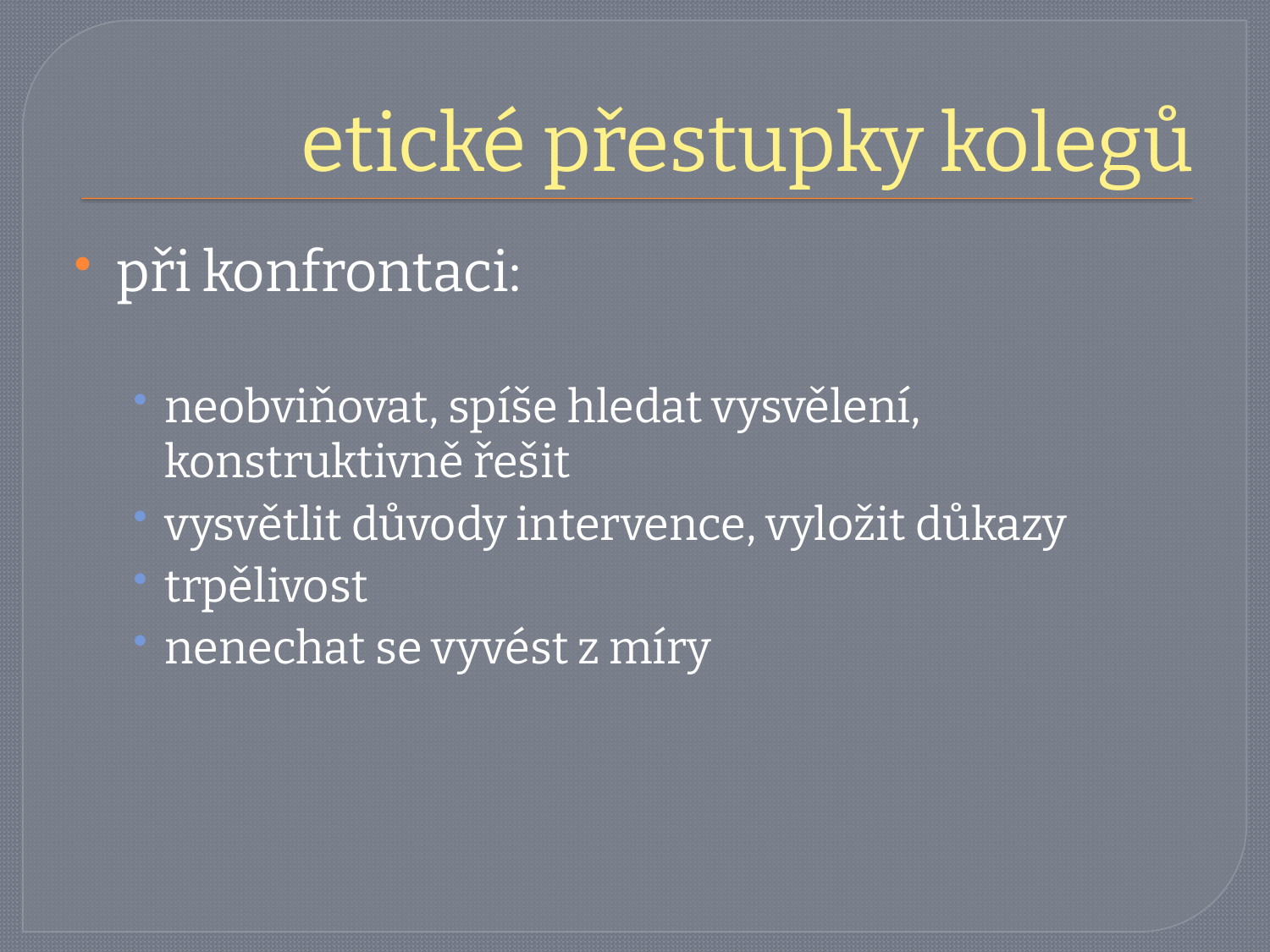

# etické přestupky kolegů
při konfrontaci:

neobviňovat, spíše hledat vysvělení, konstruktivně řešit
vysvětlit důvody intervence, vyložit důkazy
trpělivost
nenechat se vyvést z míry